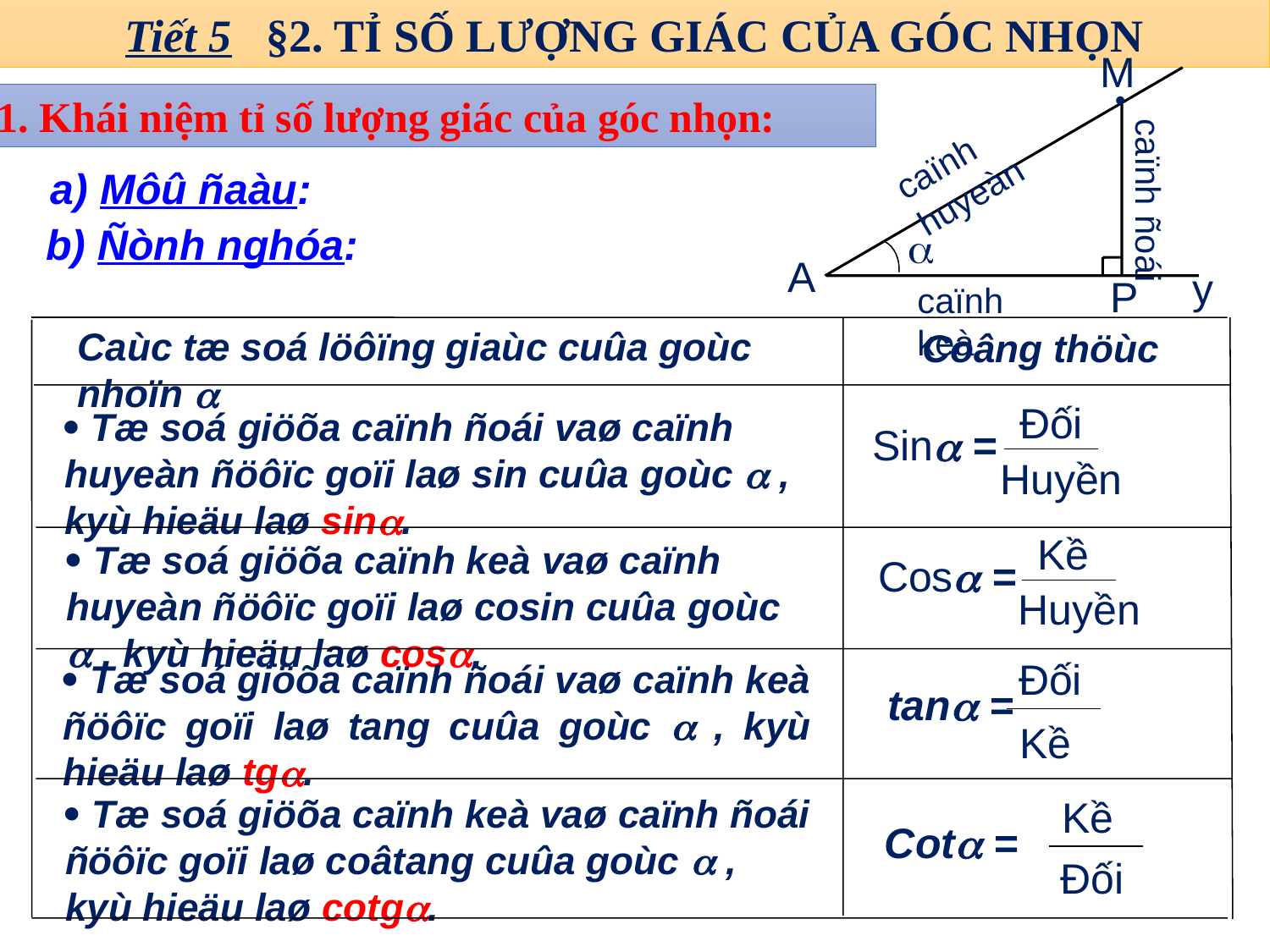

Tiết 5   §2. TỈ SỐ LƯỢNG GIÁC CỦA GÓC NHỌN
M
•

1. Khái niệm tỉ số lượng giác của góc nhọn:

caïnh huyeàn
a) Môû ñaàu:
caïnh ñoái
b) Ñònh nghóa:
α

A
y

P
caïnh keà

Caùc tæ soá löôïng giaùc cuûa goùc nhoïn α
Coâng thöùc

Đối
• Tæ soá giöõa caïnh ñoái vaø caïnh huyeàn ñöôïc goïi laø sin cuûa goùc α , kyù hieäu laø sinα.

Sinα =

Huyền

Kề
• Tæ soá giöõa caïnh keà vaø caïnh huyeàn ñöôïc goïi laø cosin cuûa goùc α , kyù hieäu laø cosα.
Cosα =
Huyền
Đối
• Tæ soá giöõa caïnh ñoái vaø caïnh keà ñöôïc goïi laø tang cuûa goùc α , kyù hieäu laø tgα.
tanα =
Kề
• Tæ soá giöõa caïnh keà vaø caïnh ñoái ñöôïc goïi laø coâtang cuûa goùc α , kyù hieäu laø cotgα.
Kề
Cotα =
Đối